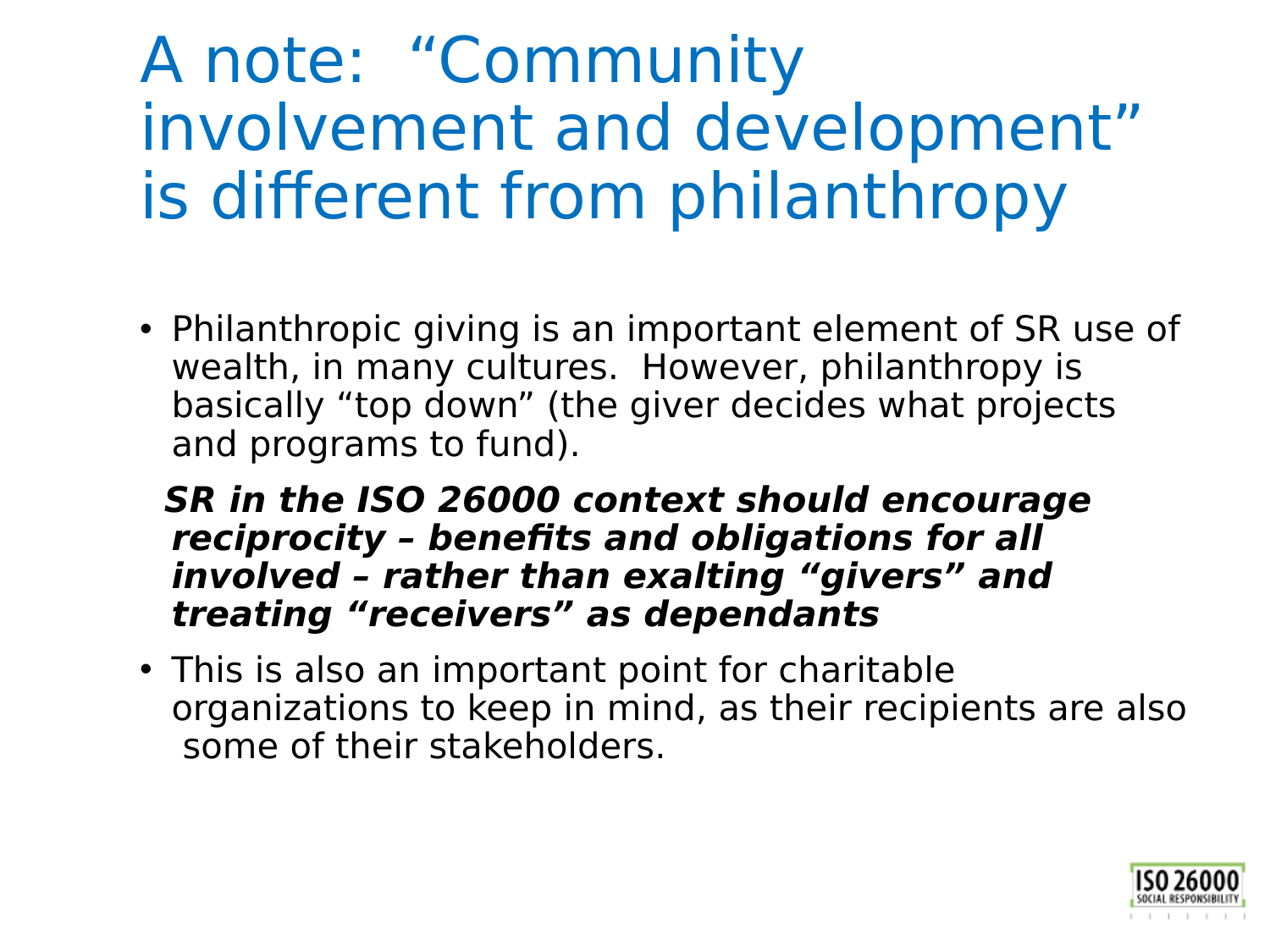

# A note:  “Community involvement and development” is different from philanthropy
Philanthropic giving is an important element of SR use of wealth, in many cultures.  However, philanthropy is basically “top down” (the giver decides what projects and programs to fund).
  SR in the ISO 26000 context should encourage reciprocity – benefits and obligations for all involved – rather than exalting “givers” and  treating “receivers” as dependants
This is also an important point for charitable organizations to keep in mind, as their recipients are also  some of their stakeholders.